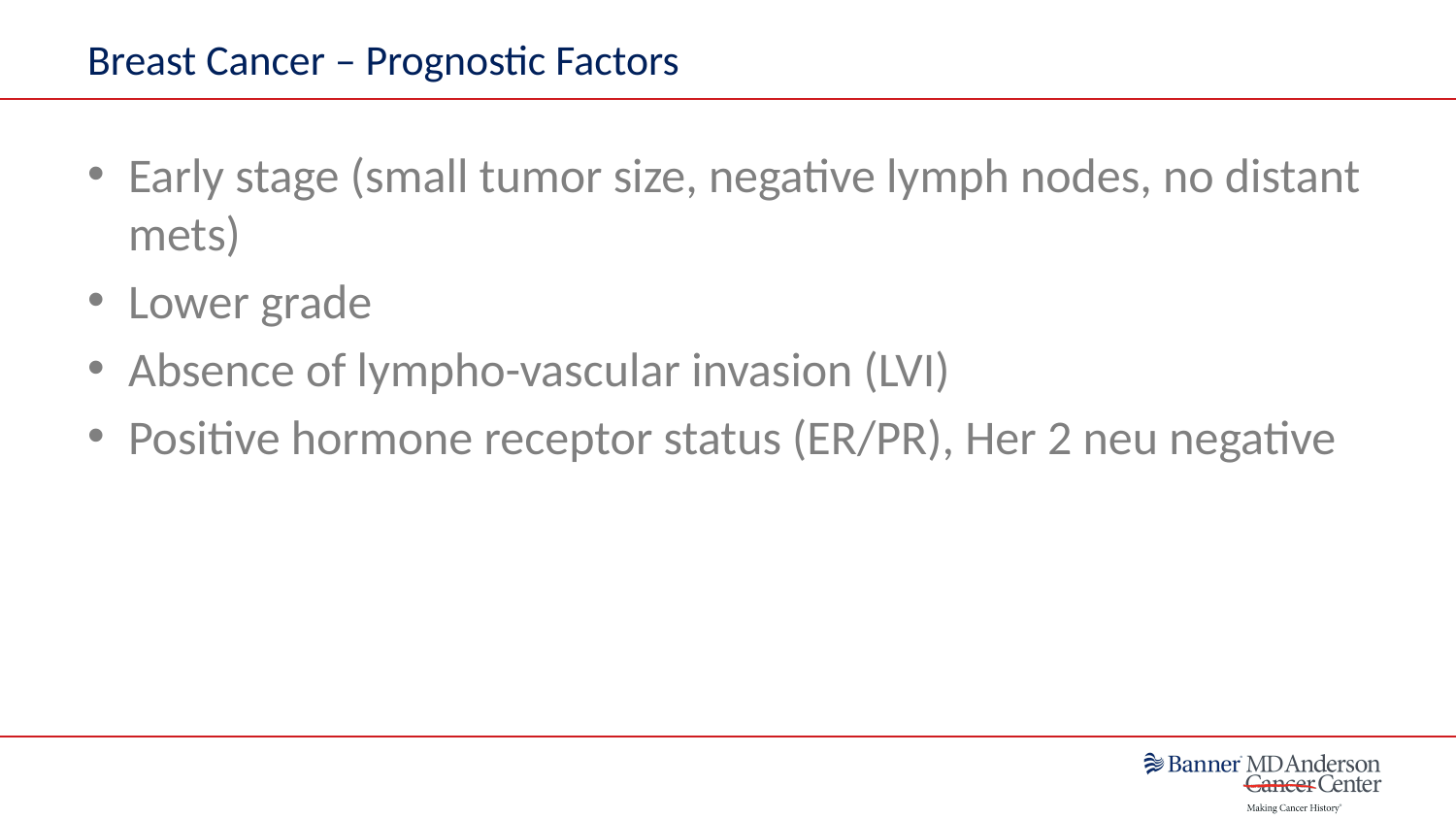

# Breast Cancer – Prognostic Factors
Early stage (small tumor size, negative lymph nodes, no distant mets)
Lower grade
Absence of lympho-vascular invasion (LVI)
Positive hormone receptor status (ER/PR), Her 2 neu negative